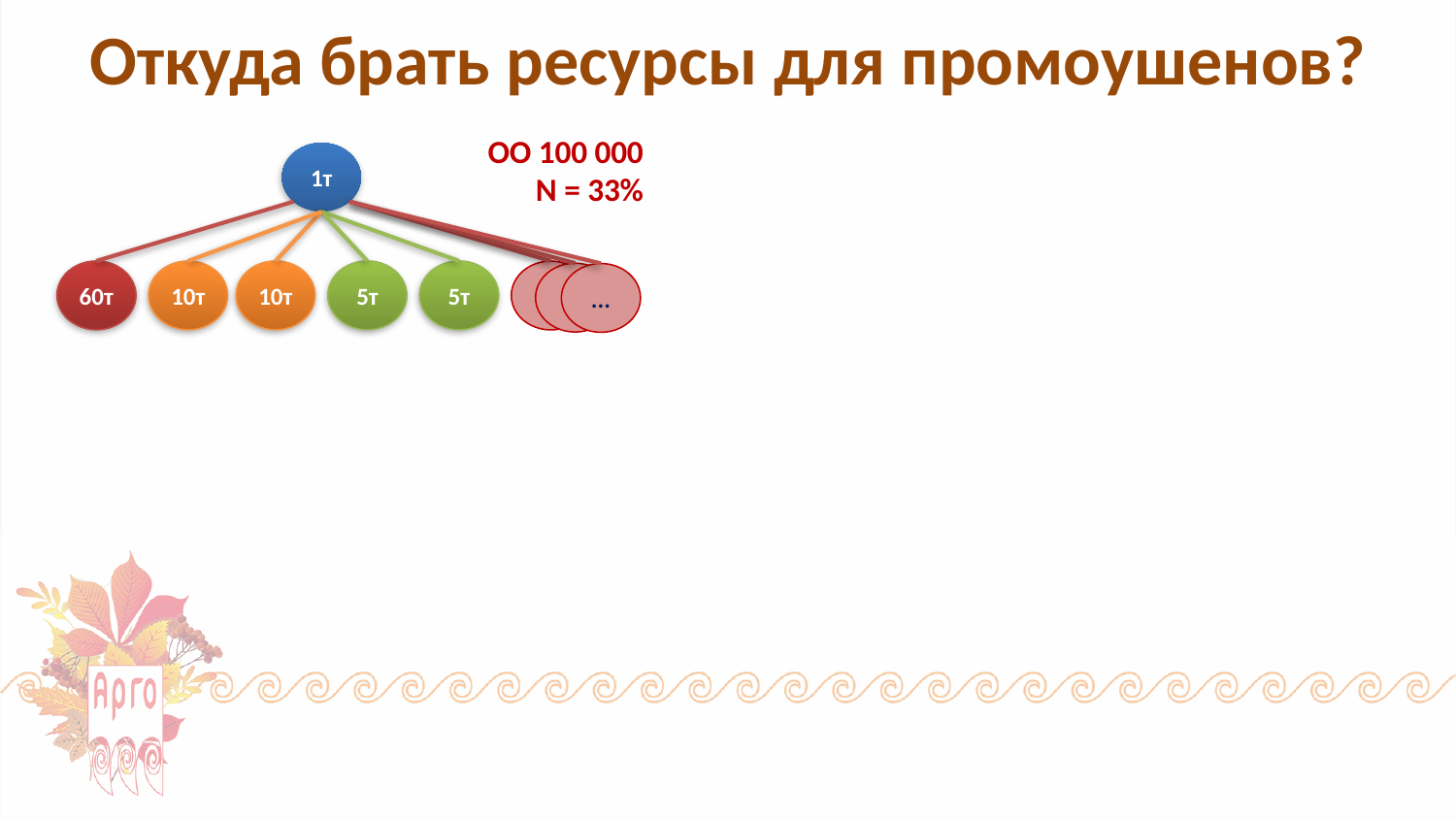

# Откуда брать ресурсы для промоушенов?
ОО 100 000
N = 33%
1т
60т
10т
10т
5т
5т
...
...
...